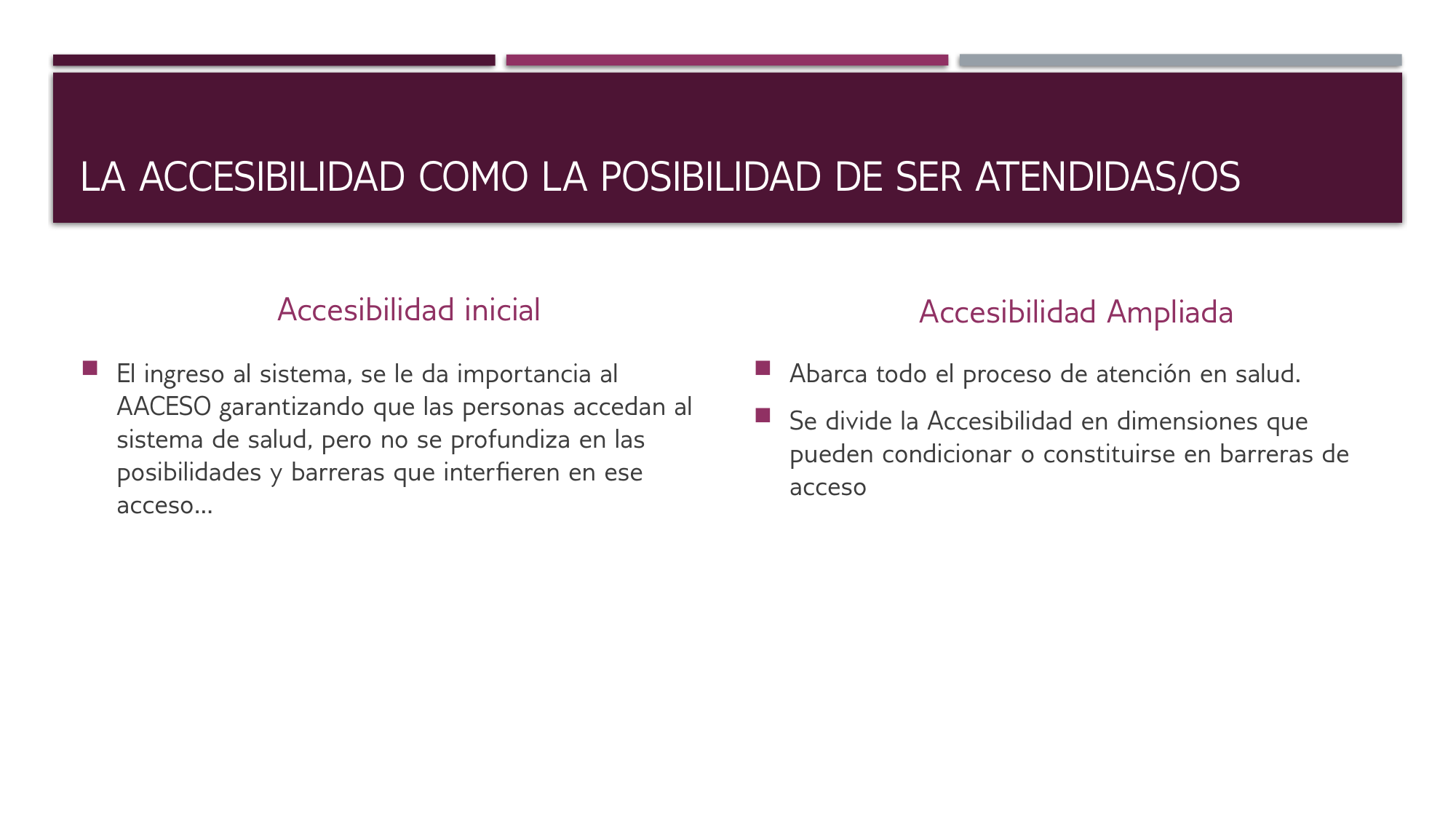

# la accesibilidad como la posibilidad de ser atendidas/os
Accesibilidad inicial
Accesibilidad Ampliada
El ingreso al sistema, se le da importancia al AACESO garantizando que las personas accedan al sistema de salud, pero no se profundiza en las posibilidades y barreras que interfieren en ese acceso…
Abarca todo el proceso de atención en salud.
Se divide la Accesibilidad en dimensiones que pueden condicionar o constituirse en barreras de acceso